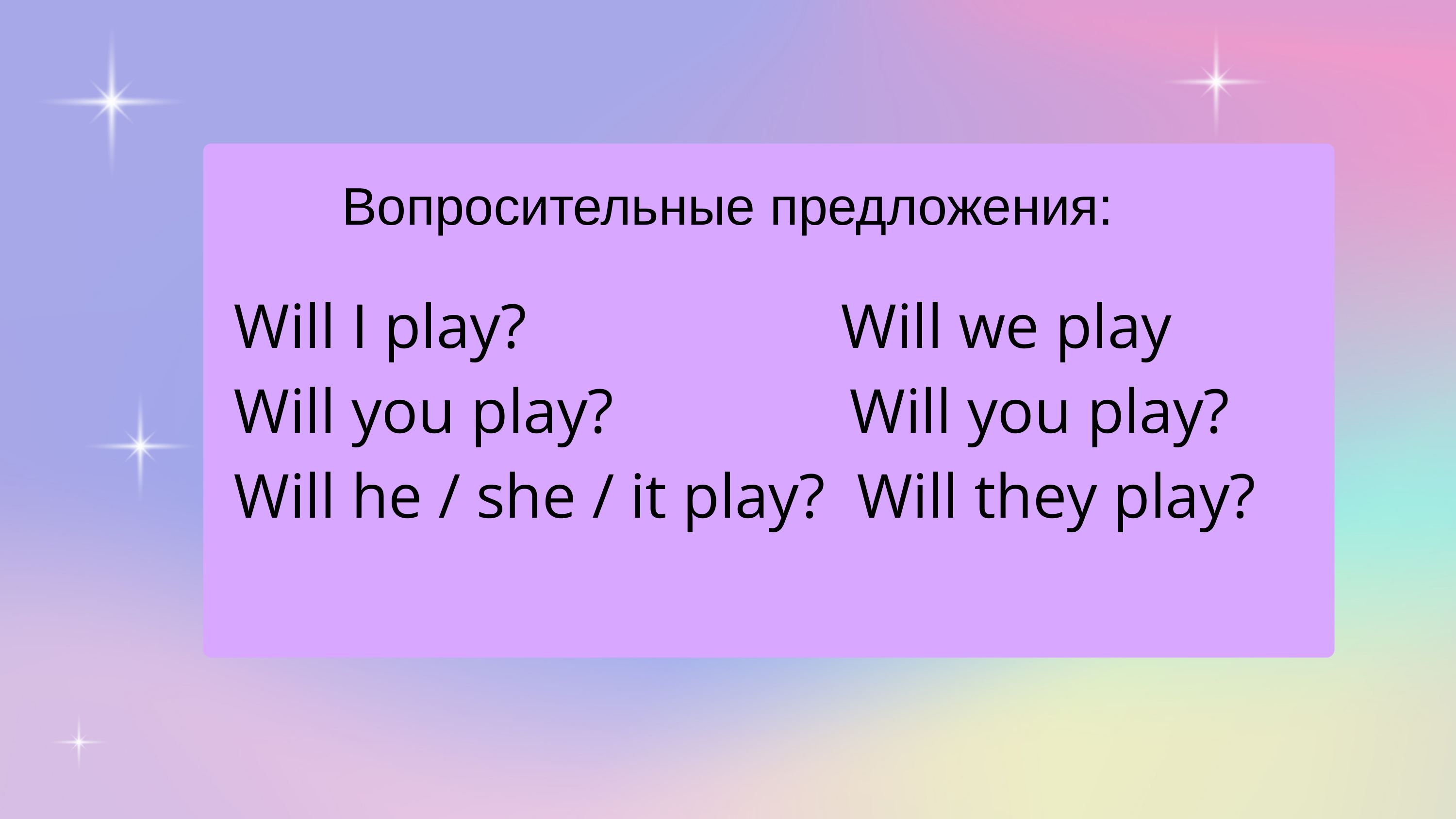

Вопросительные предложения:
Will I play?                    Will we play
Will you play?               Will you play?
Will he / she / it play?  Will they play?